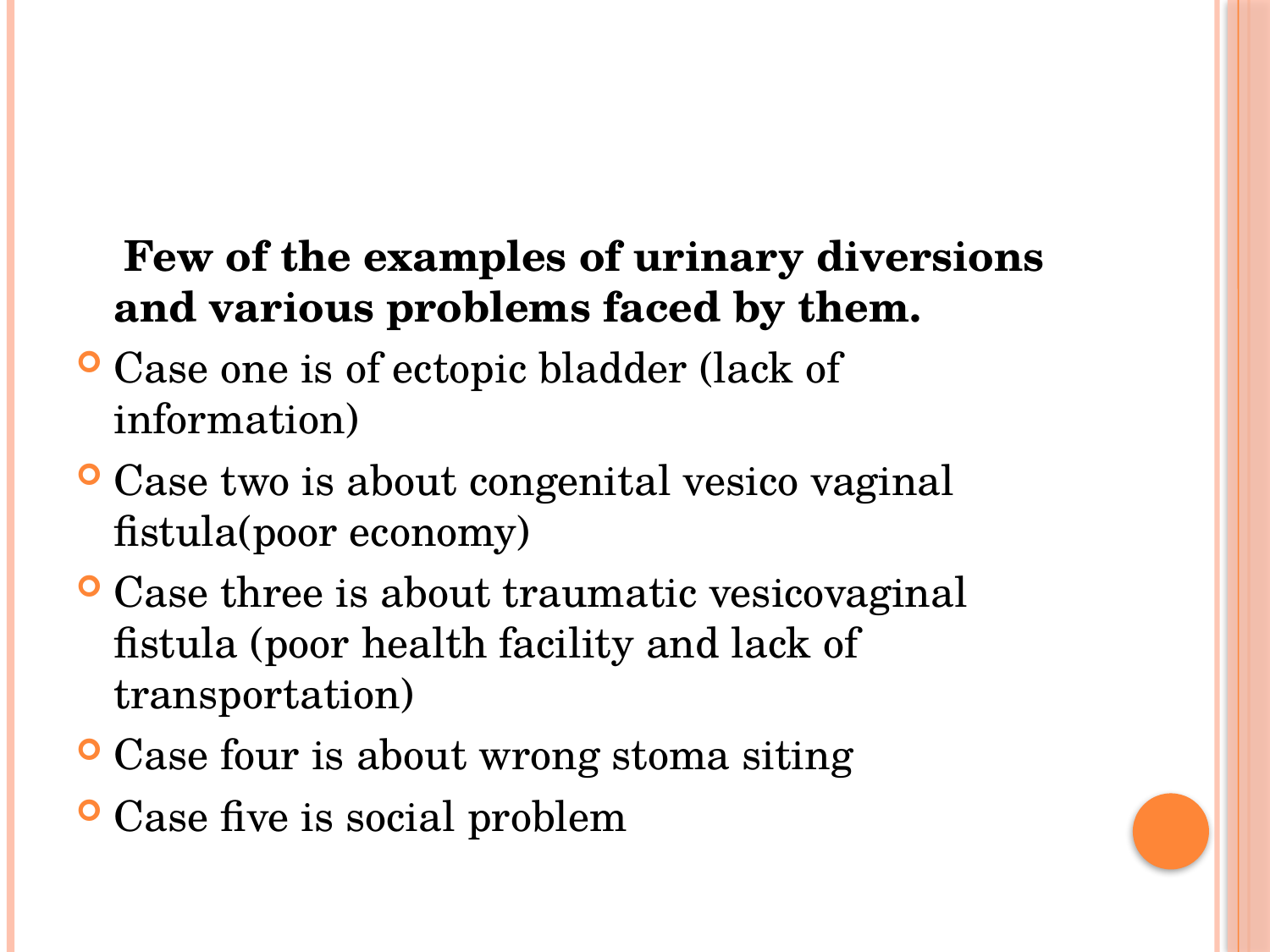

Few of the examples of urinary diversions and various problems faced by them.
Case one is of ectopic bladder (lack of information)
Case two is about congenital vesico vaginal fistula(poor economy)
Case three is about traumatic vesicovaginal fistula (poor health facility and lack of transportation)
Case four is about wrong stoma siting
Case five is social problem